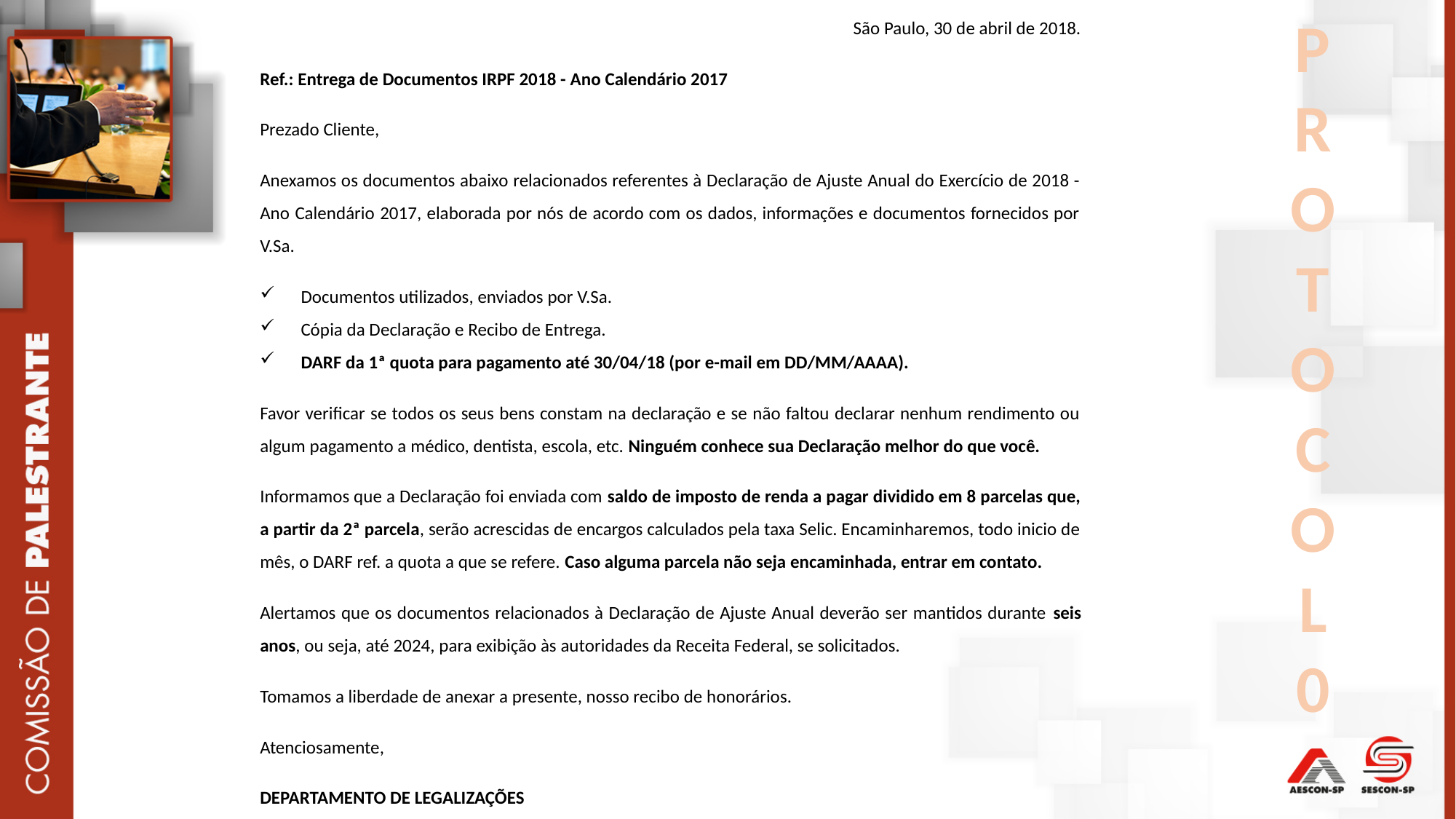

São Paulo, 30 de abril de 2018.
Ref.: Entrega de Documentos IRPF 2018 - Ano Calendário 2017
Prezado Cliente,
Anexamos os documentos abaixo relacionados referentes à Declaração de Ajuste Anual do Exercício de 2018 - Ano Calendário 2017, elaborada por nós de acordo com os dados, informações e documentos fornecidos por V.Sa.
Documentos utilizados, enviados por V.Sa.
Cópia da Declaração e Recibo de Entrega.
DARF da 1ª quota para pagamento até 30/04/18 (por e-mail em DD/MM/AAAA).
Favor verificar se todos os seus bens constam na declaração e se não faltou declarar nenhum rendimento ou algum pagamento a médico, dentista, escola, etc. Ninguém conhece sua Declaração melhor do que você.
Informamos que a Declaração foi enviada com saldo de imposto de renda a pagar dividido em 8 parcelas que, a partir da 2ª parcela, serão acrescidas de encargos calculados pela taxa Selic. Encaminharemos, todo inicio de mês, o DARF ref. a quota a que se refere. Caso alguma parcela não seja encaminhada, entrar em contato.
Alertamos que os documentos relacionados à Declaração de Ajuste Anual deverão ser mantidos durante seis anos, ou seja, até 2024, para exibição às autoridades da Receita Federal, se solicitados.
Tomamos a liberdade de anexar a presente, nosso recibo de honorários.
Atenciosamente,
DEPARTAMENTO DE LEGALIZAÇÕES
P
R
O
T
O C
O
L
0